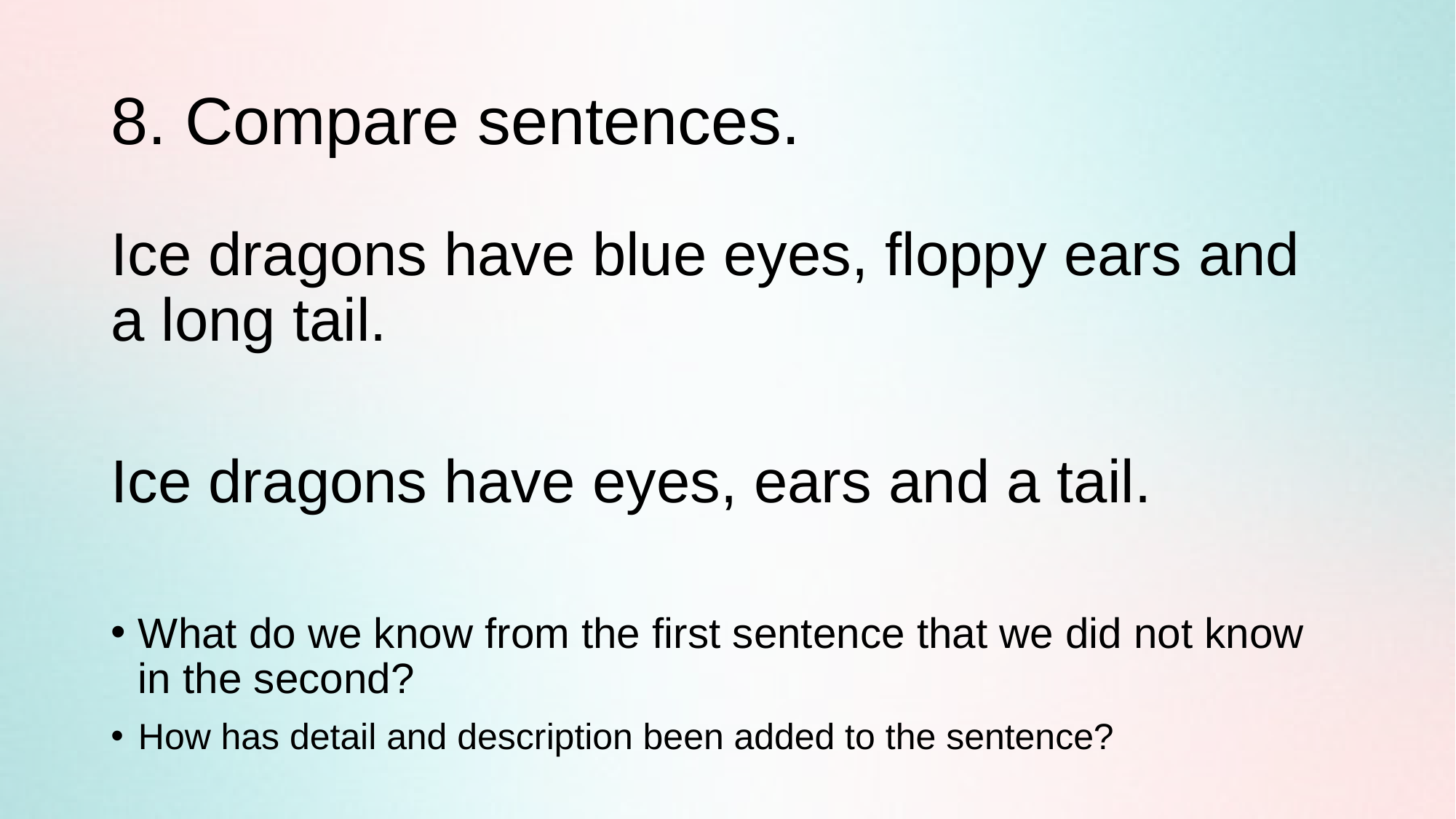

# 8. Compare sentences.
Ice dragons have blue eyes, floppy ears and a long tail.

Ice dragons have eyes, ears and a tail.

What do we know from the first sentence that we did not know in the second?
How has detail and description been added to the sentence?